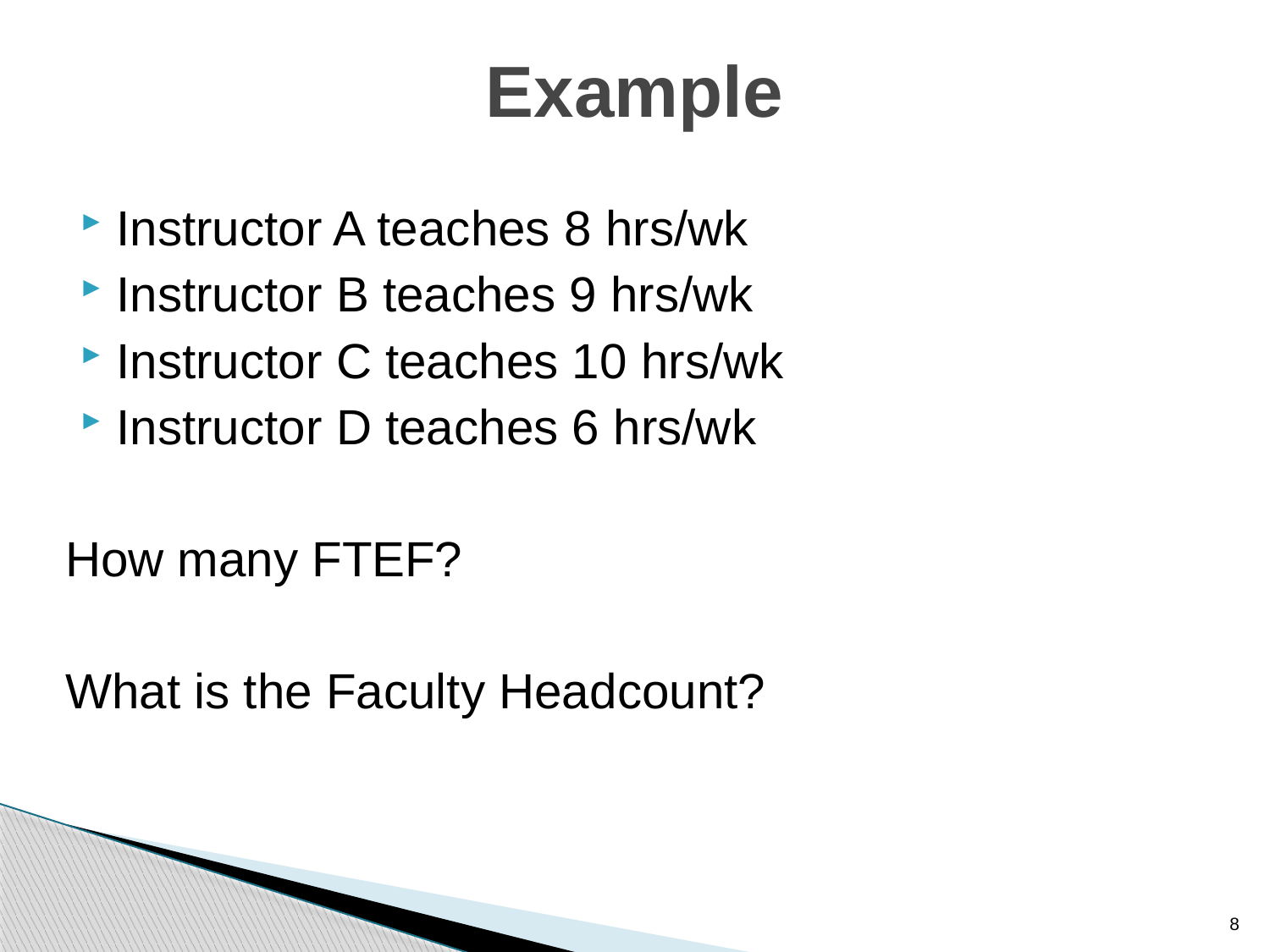

# Example
Instructor A teaches 8 hrs/wk
Instructor B teaches 9 hrs/wk
Instructor C teaches 10 hrs/wk
Instructor D teaches 6 hrs/wk

How many FTEF?

What is the Faculty Headcount?

8